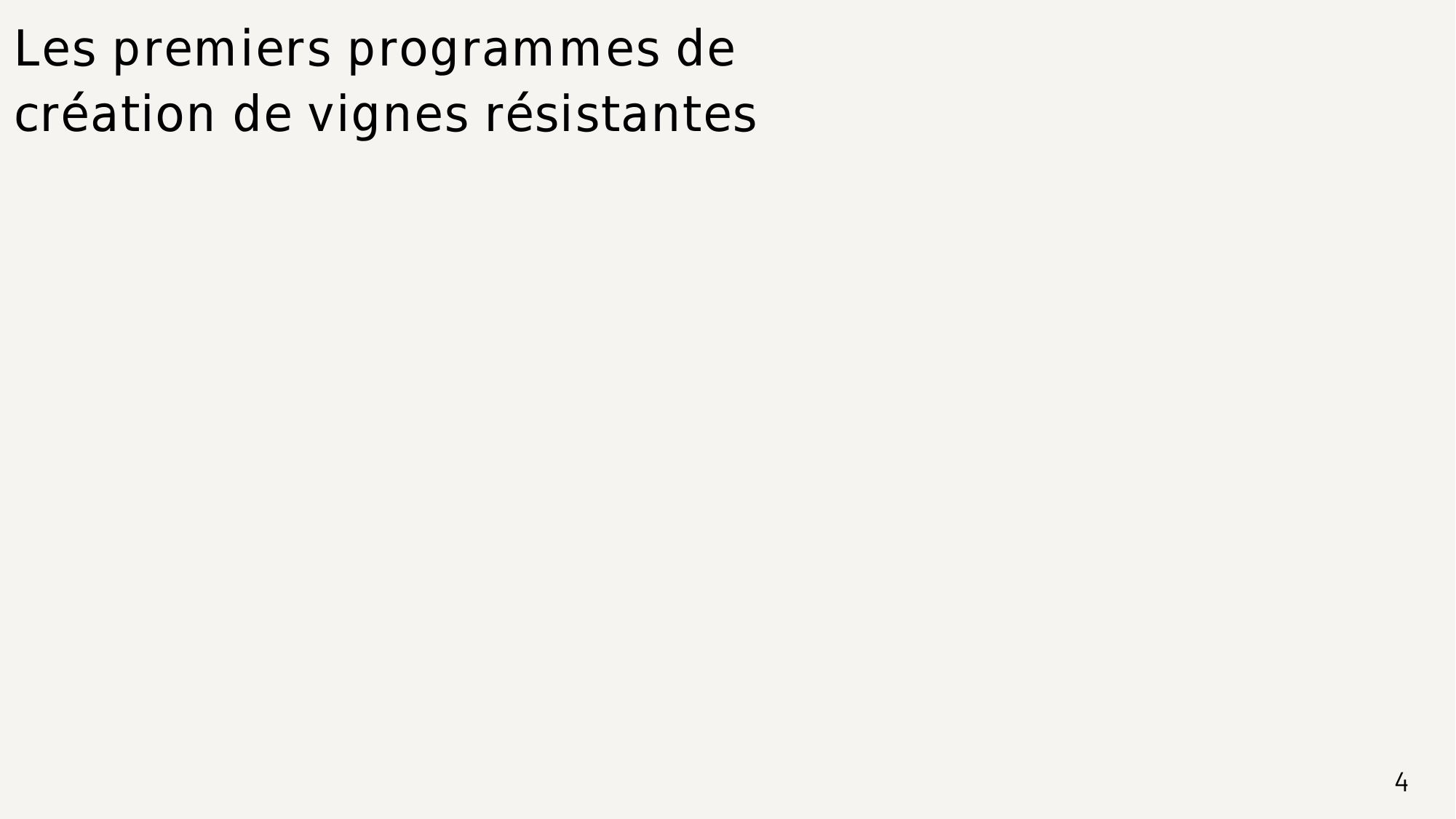

Les premiers programmes de
création de vignes résistantes
4